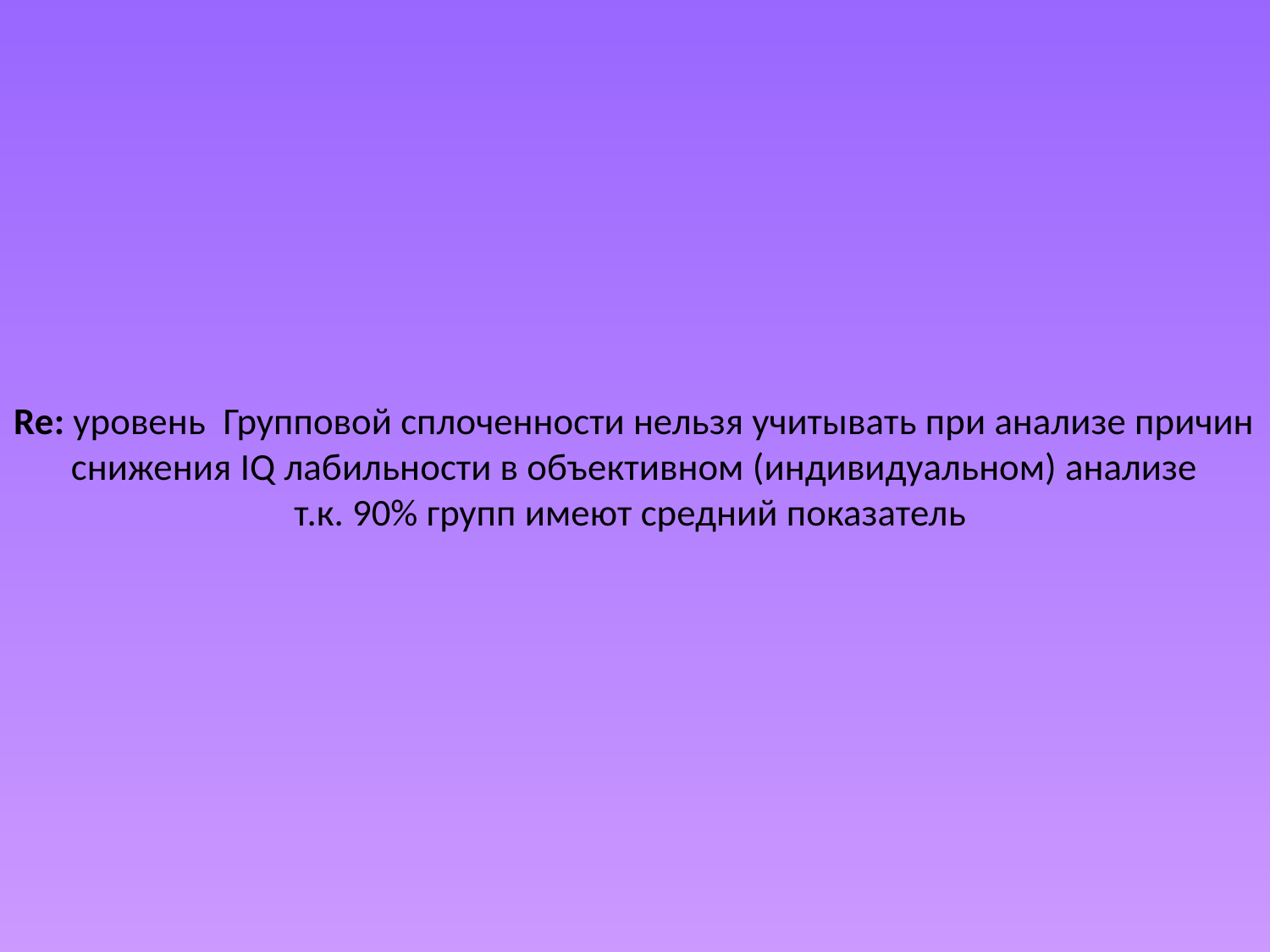

# Re: уровень  Групповой сплоченности нельзя учитывать при анализе причин снижения IQ лабильности в объективном (индивидуальном) анализе т.к. 90% групп имеют средний показатель